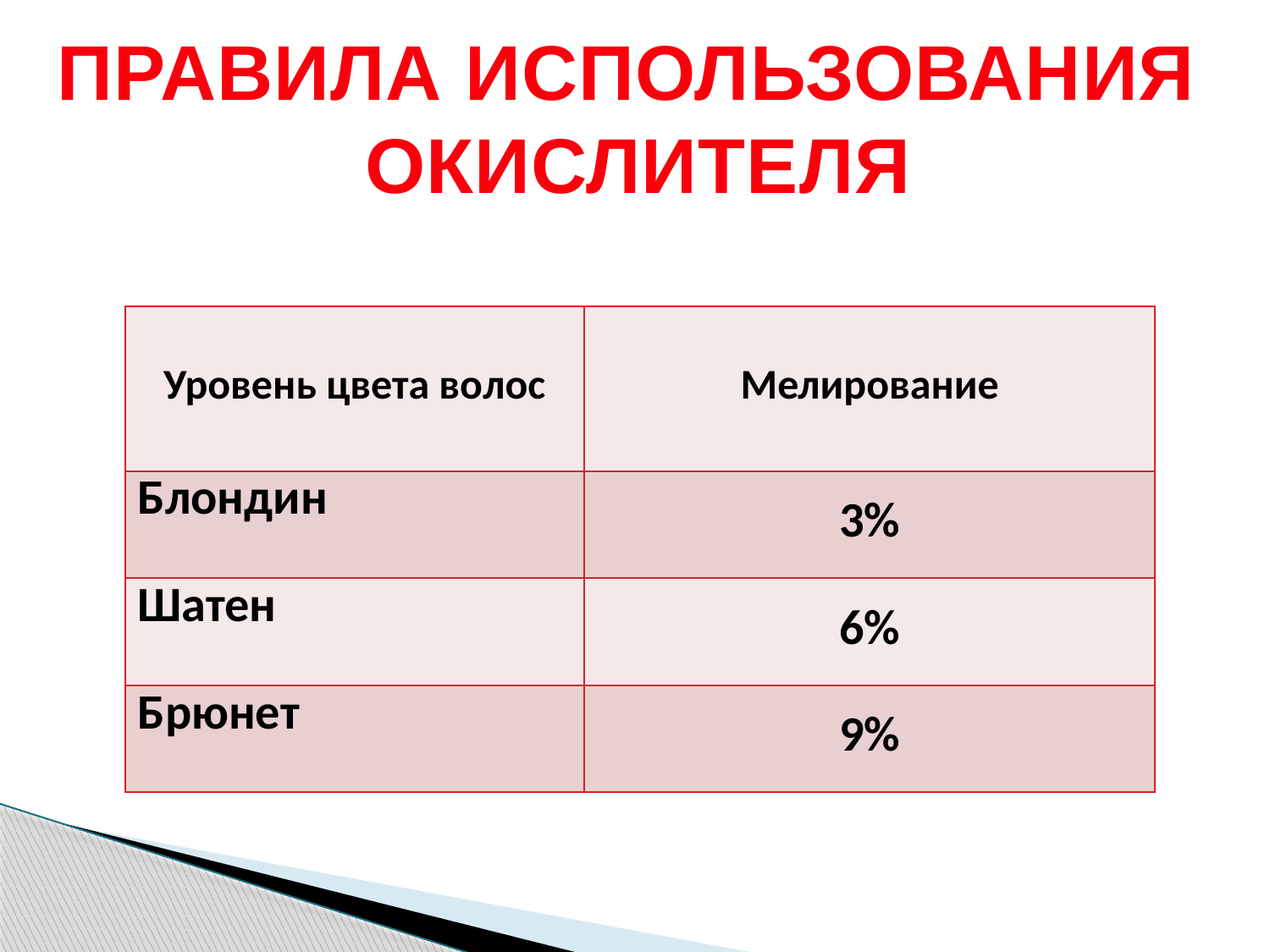

ПРАВИЛА ИСПОЛЬЗОВАНИЯ
 ОКИСЛИТЕЛЯ
| Уровень цвета волос | Мелирование |
| --- | --- |
| Блондин | 3% |
| Шатен | 6% |
| Брюнет | 9% |